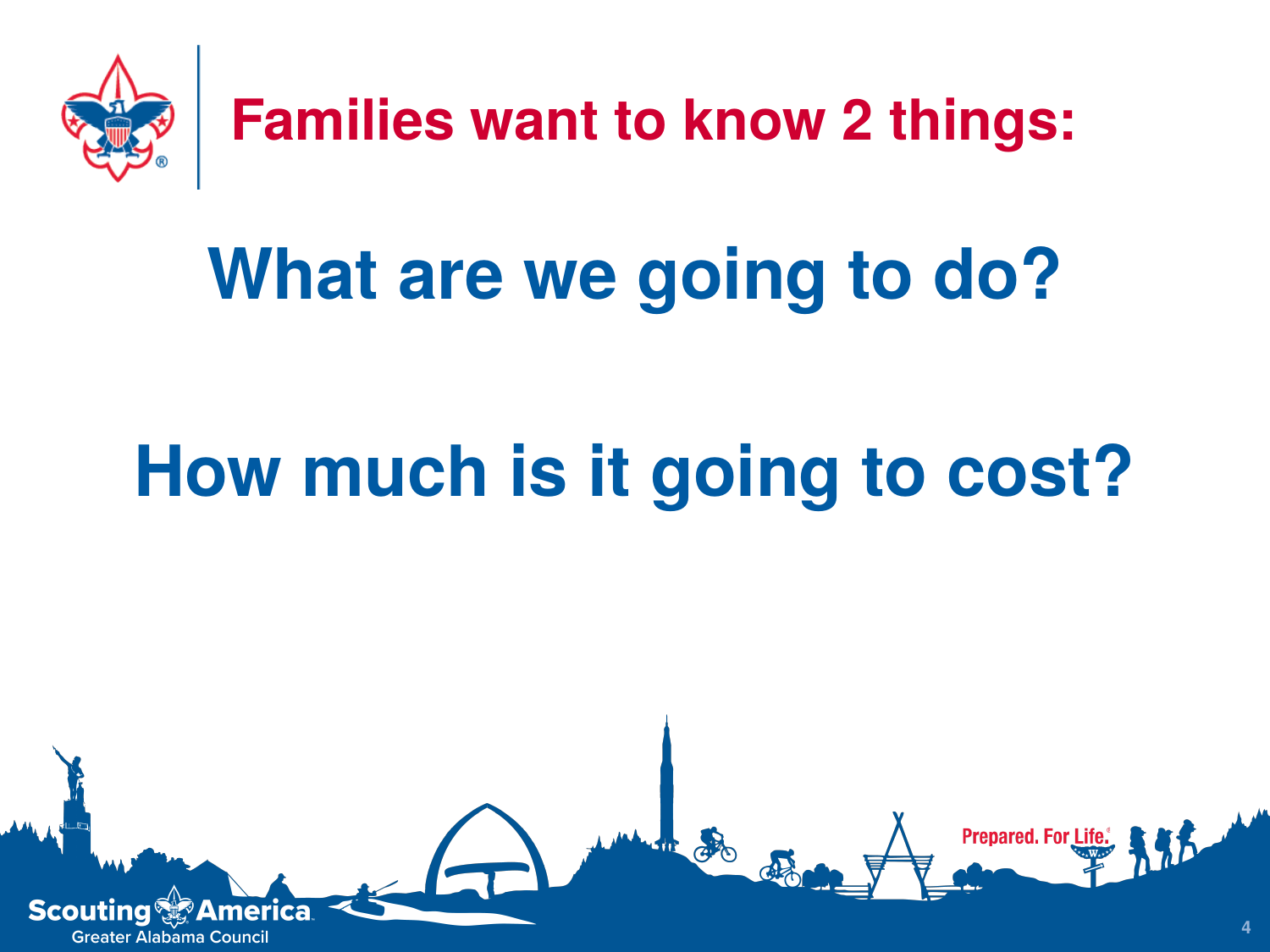

# Families want to know 2 things:
What are we going to do?

How much is it going to cost?

4